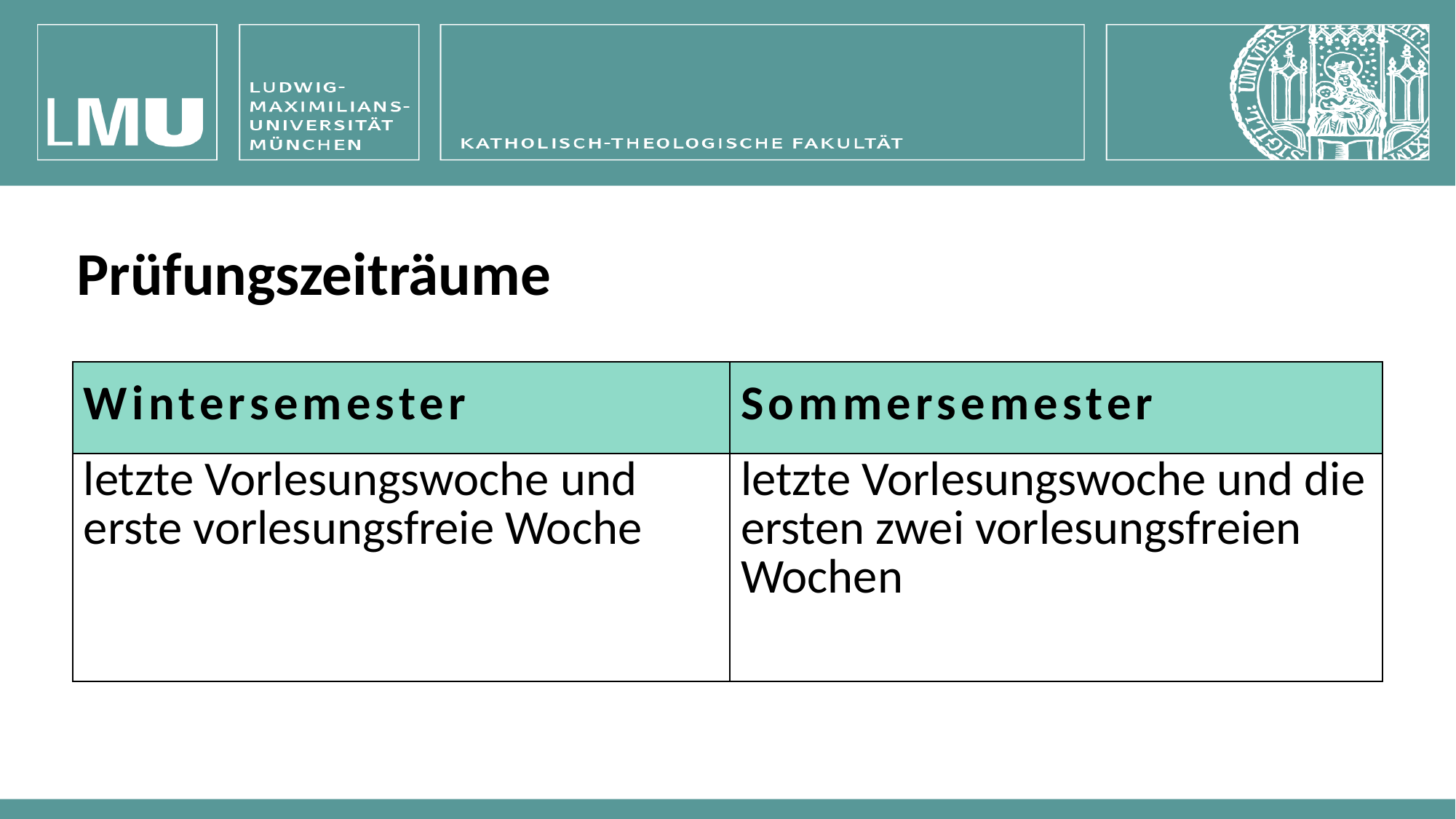

# Prüfungszeiträume
| Wintersemester | Sommersemester |
| --- | --- |
| letzte Vorlesungswoche und erste vorlesungsfreie Woche | letzte Vorlesungswoche und die ersten zwei vorlesungsfreien Wochen |